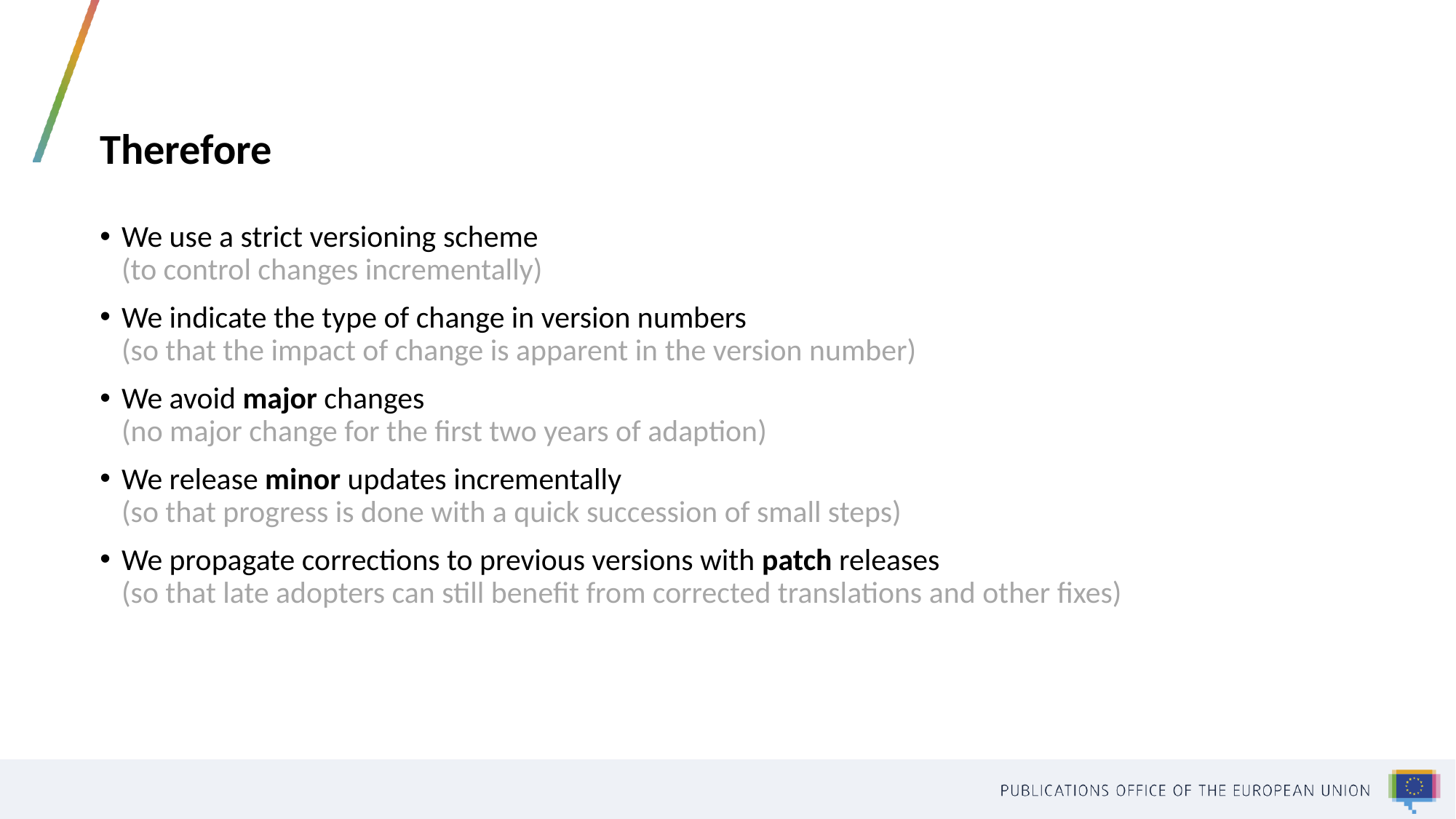

# Therefore
We use a strict versioning scheme
(to control changes incrementally)
We indicate the type of change in version numbers
(so that the impact of change is apparent in the version number)
We avoid major changes
(no major change for the first two years of adaption)
We release minor updates incrementally
(so that progress is done with a quick succession of small steps)
We propagate corrections to previous versions with patch releases
(so that late adopters can still benefit from corrected translations and other fixes)